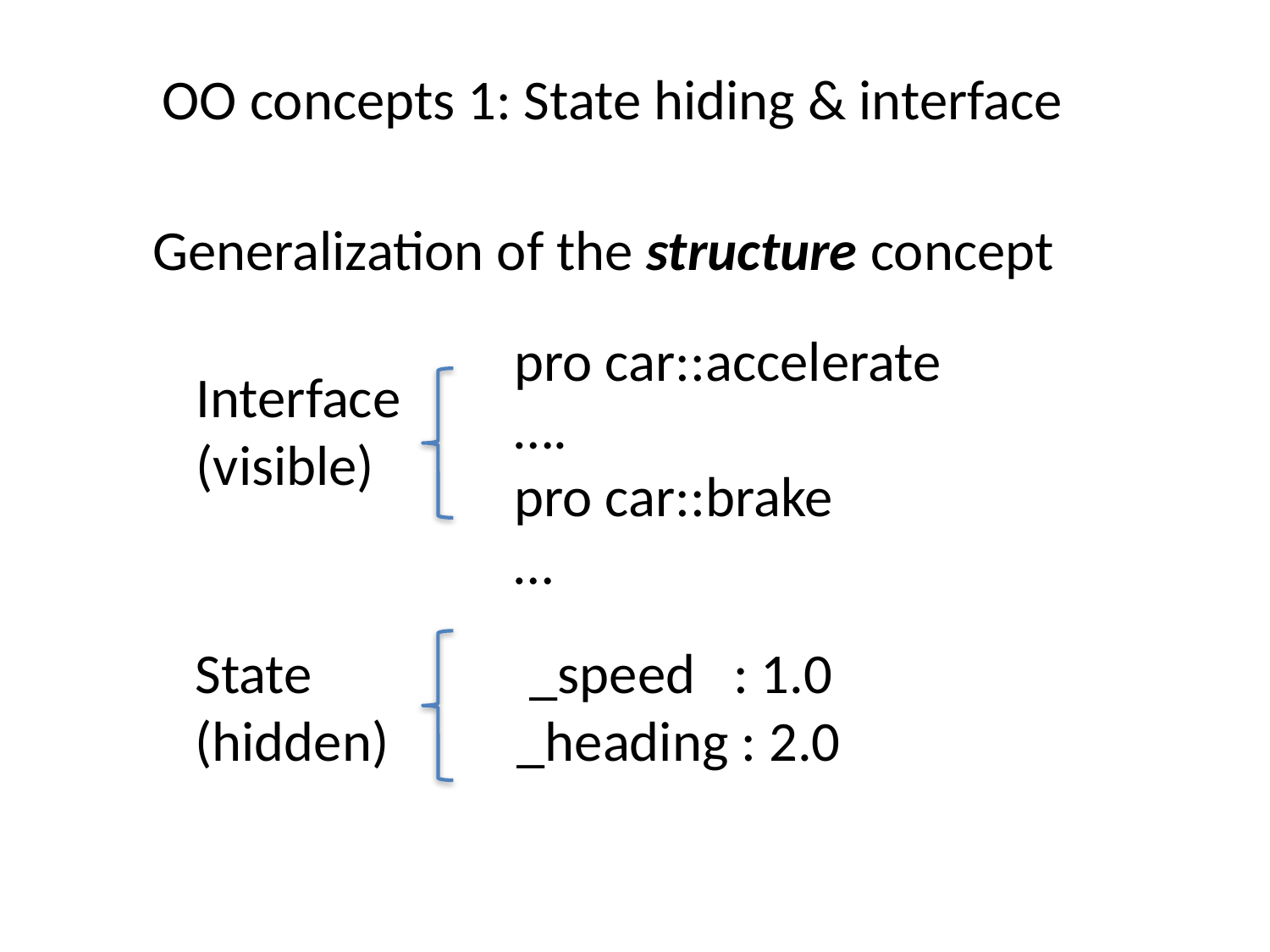

# OO concepts 1: State hiding & interface
Generalization of the structure concept
pro car::accelerate
….
pro car::brake
…
Interface
(visible)

State
(hidden)

 _speed   : 1.0
_heading : 2.0